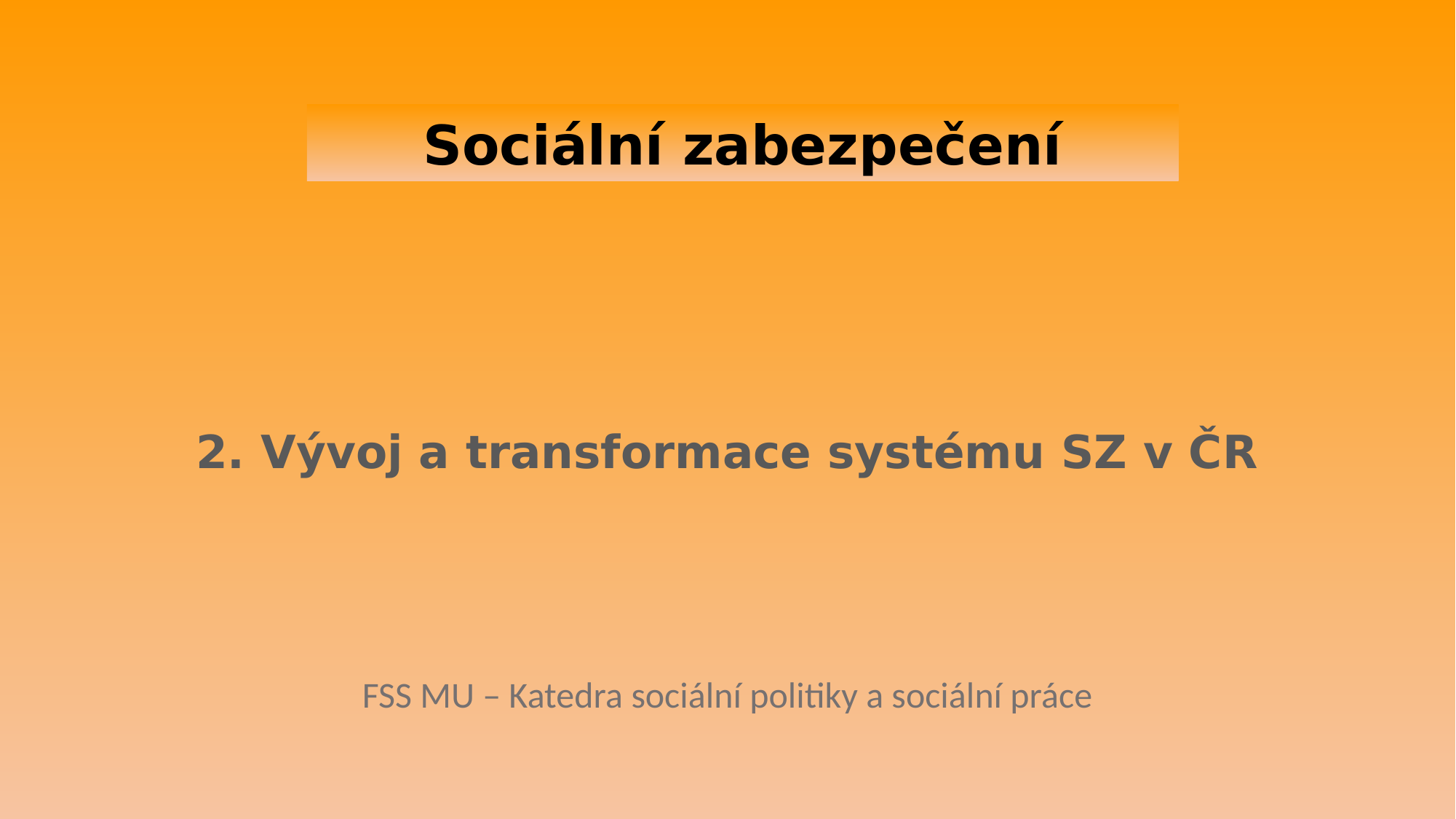

Sociální zabezpečení
# 2. Vývoj a transformace systému SZ v ČR
FSS MU – Katedra sociální politiky a sociální práce